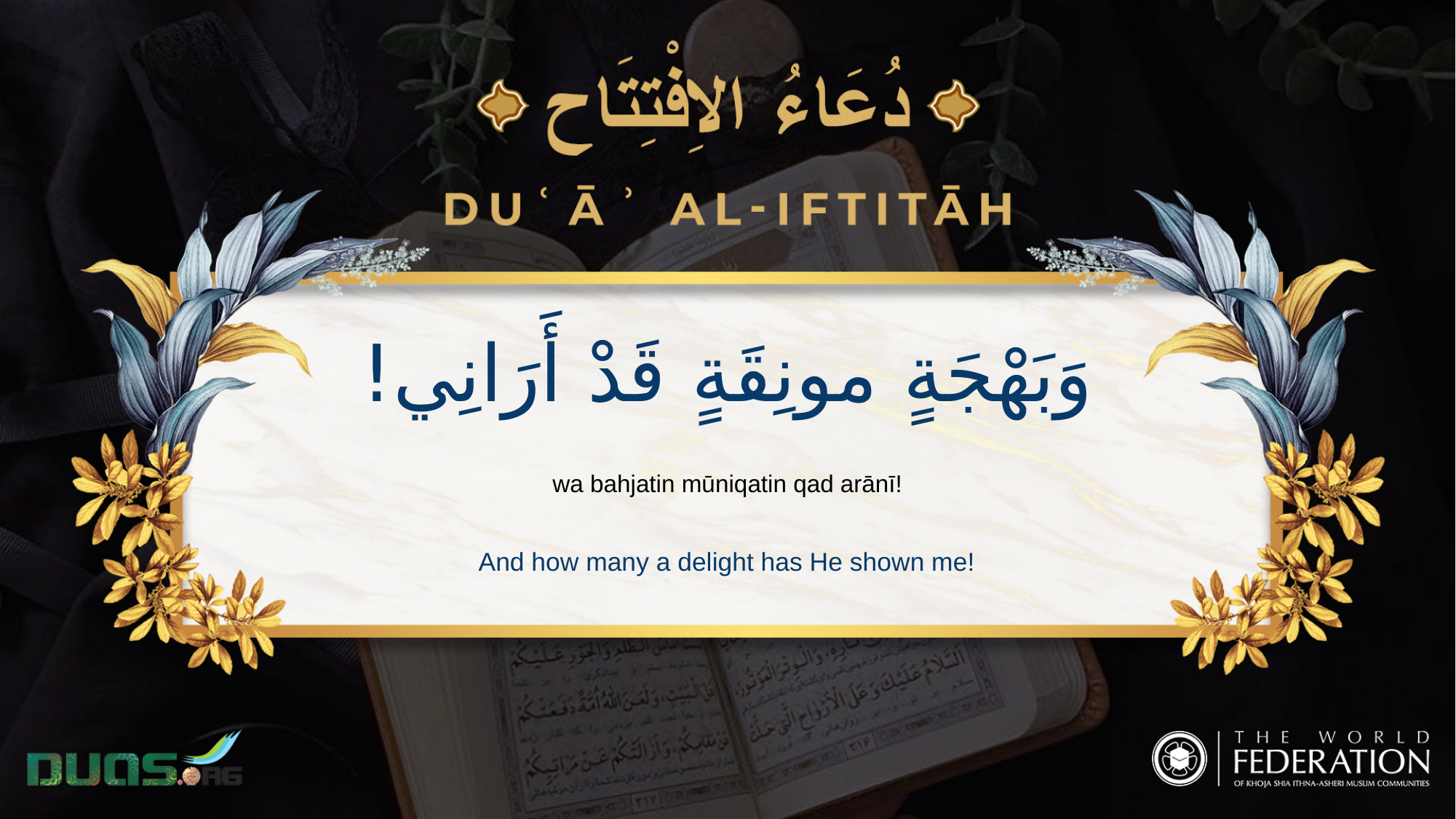

وَبَهْجَةٍ مونِقَةٍ قَدْ أَرَانِي!
wa bahjatin mūniqatin qad arānī!
And how many a delight has He shown me!